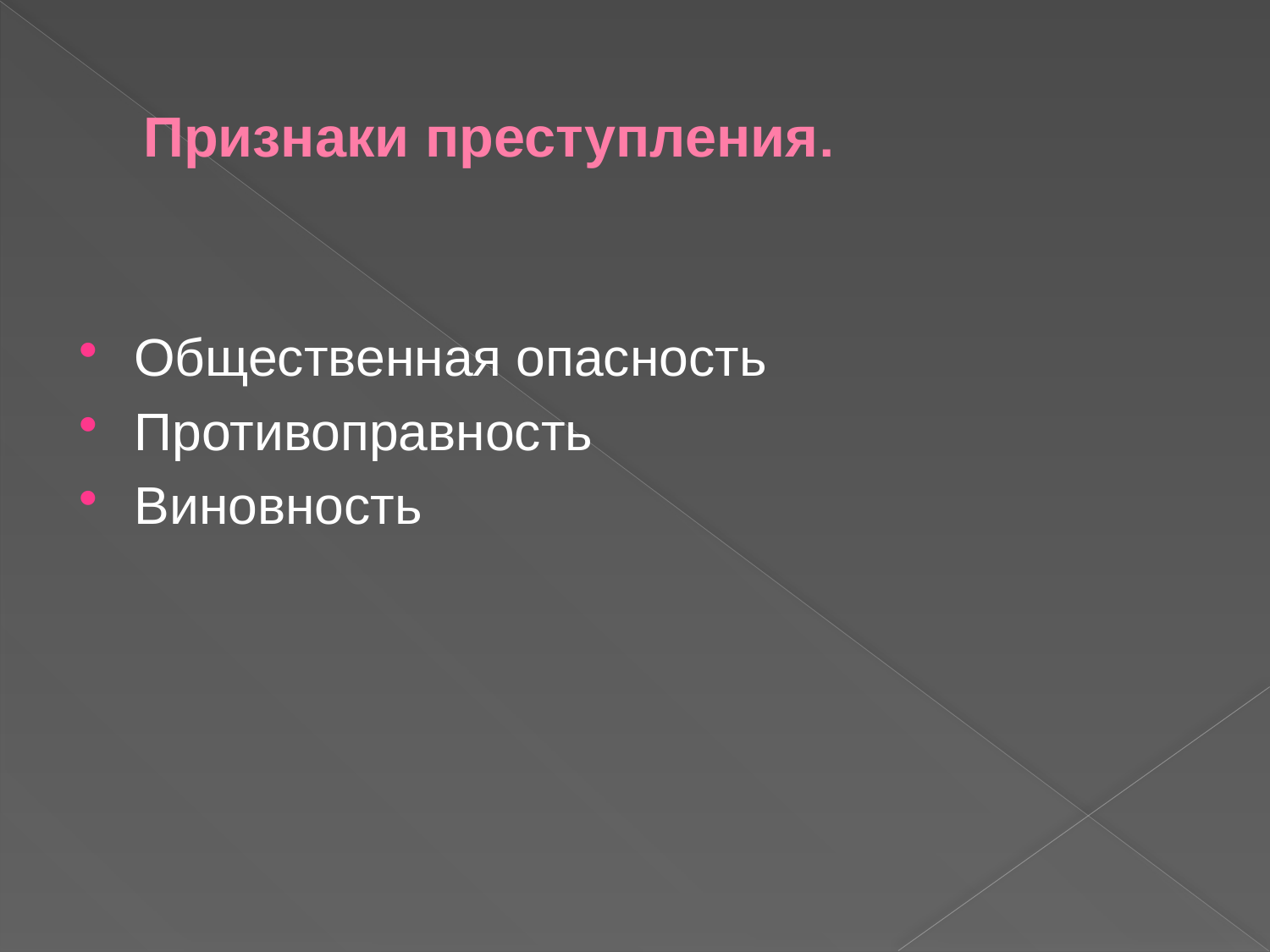

# Признаки преступления.
Общественная опасность
Противоправность
Виновность